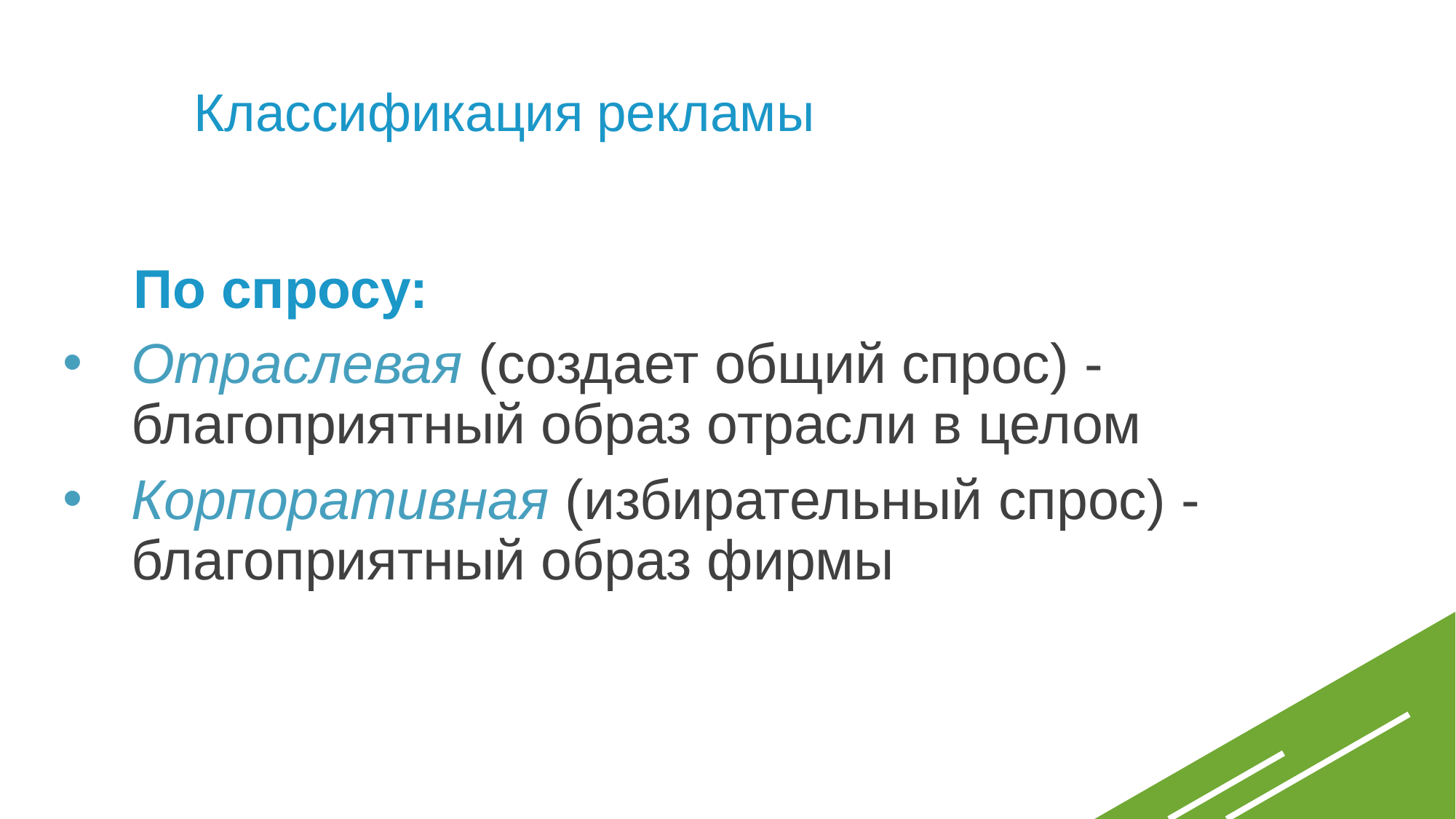

Классификация рекламы

      По спросу:
Отраслевая (создает общий спрос) - благоприятный образ отрасли в целом
Корпоративная (избирательный спрос) - благоприятный образ фирмы